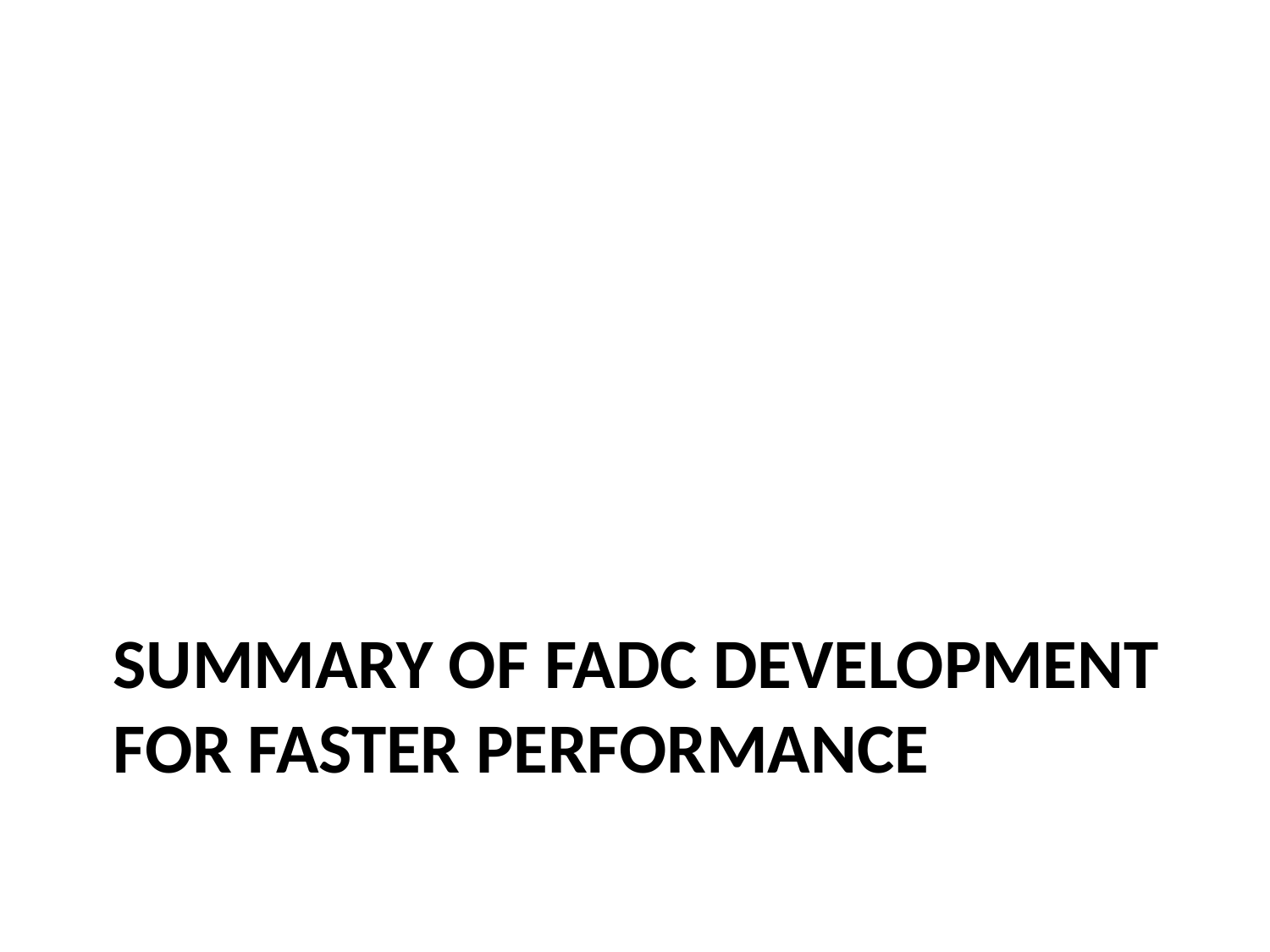

# summary of FADC development for faster performance